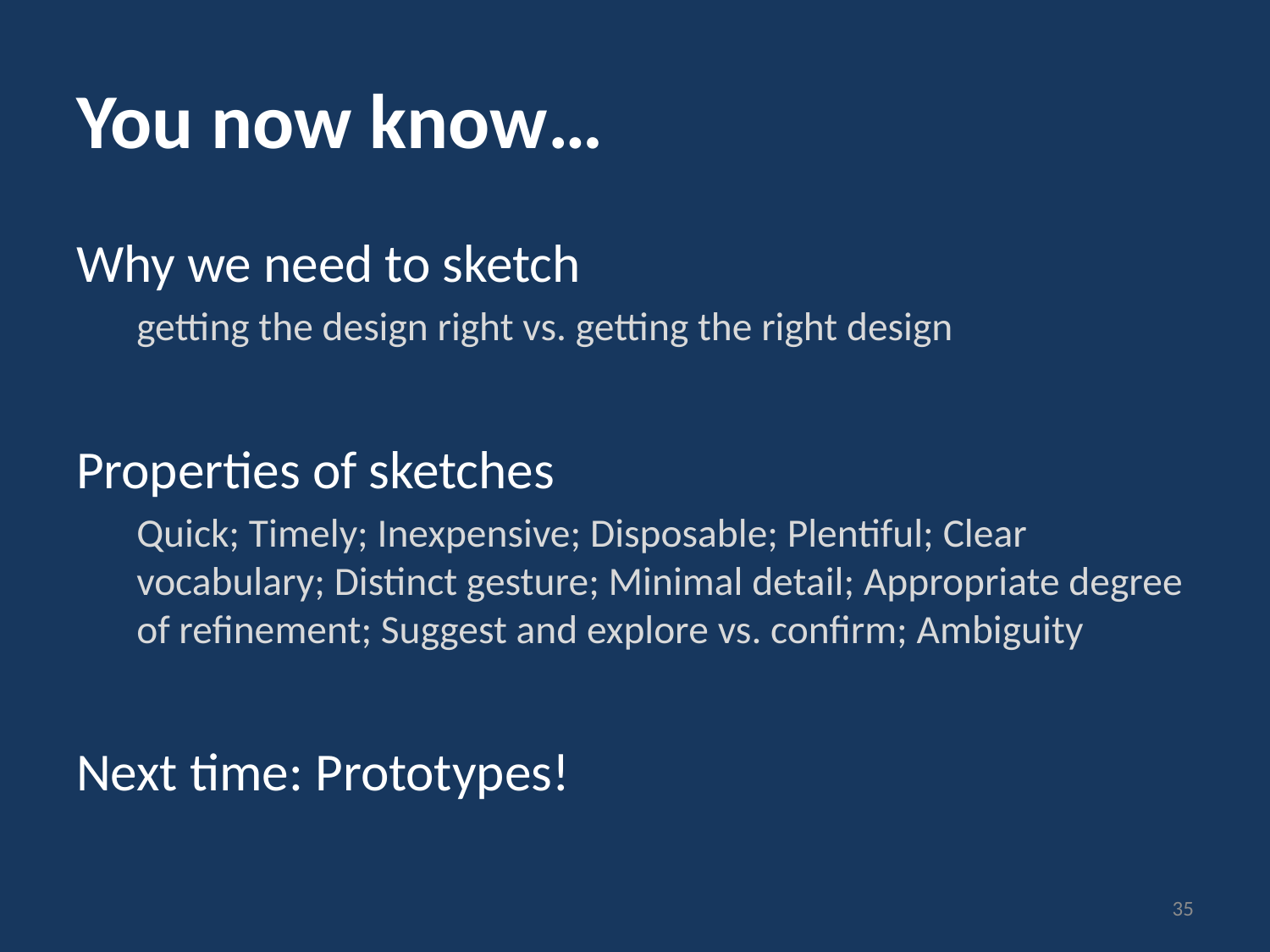

# You now know…
Why we need to sketch
getting the design right vs. getting the right design

Properties of sketches
Quick; Timely; Inexpensive; Disposable; Plentiful; Clear vocabulary; Distinct gesture; Minimal detail; Appropriate degree of refinement; Suggest and explore vs. confirm; Ambiguity

Next time: Prototypes!
35